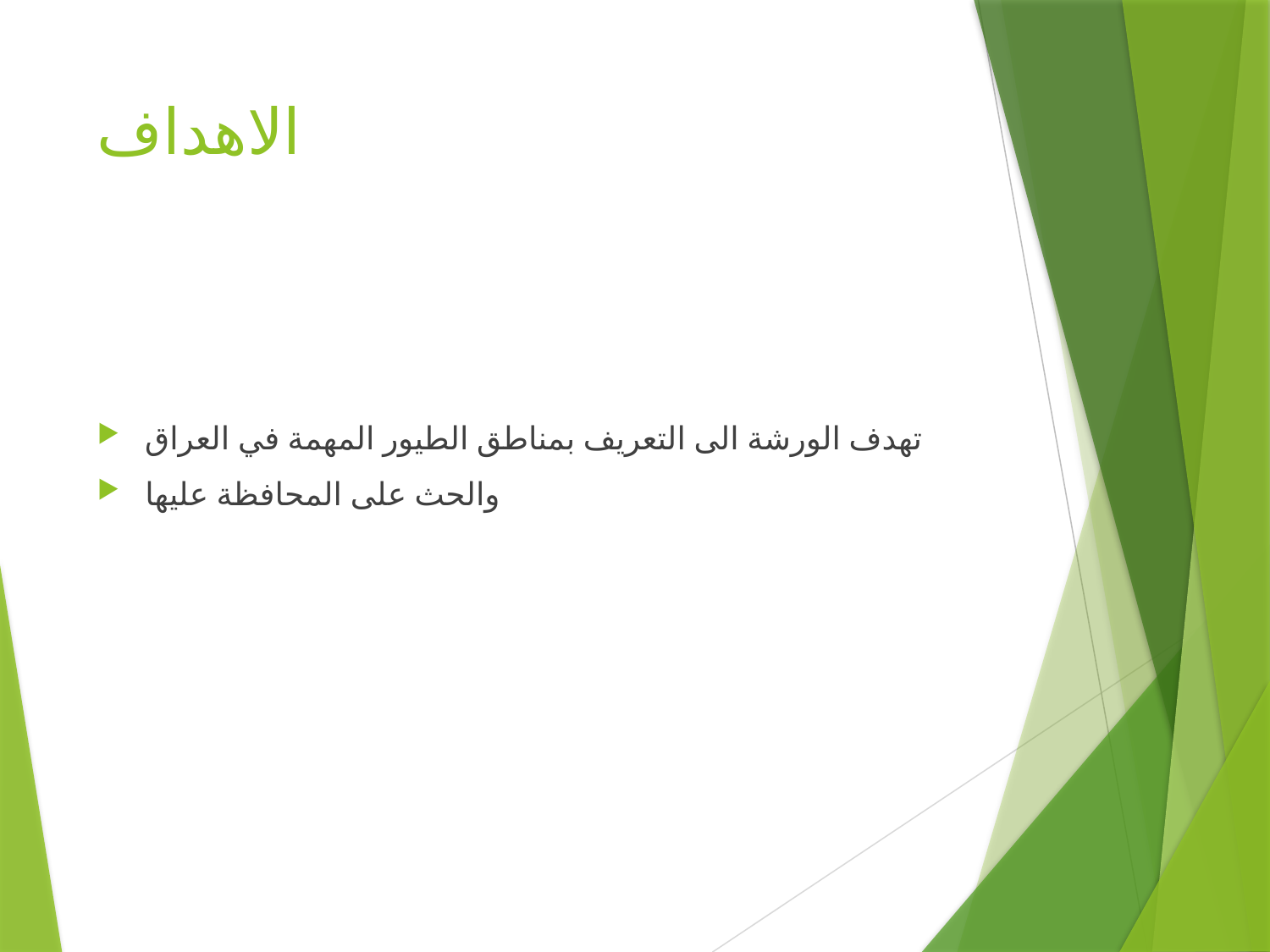

# الاهداف

تهدف الورشة الى التعريف بمناطق الطيور المهمة في العراق
والحث على المحافظة عليها